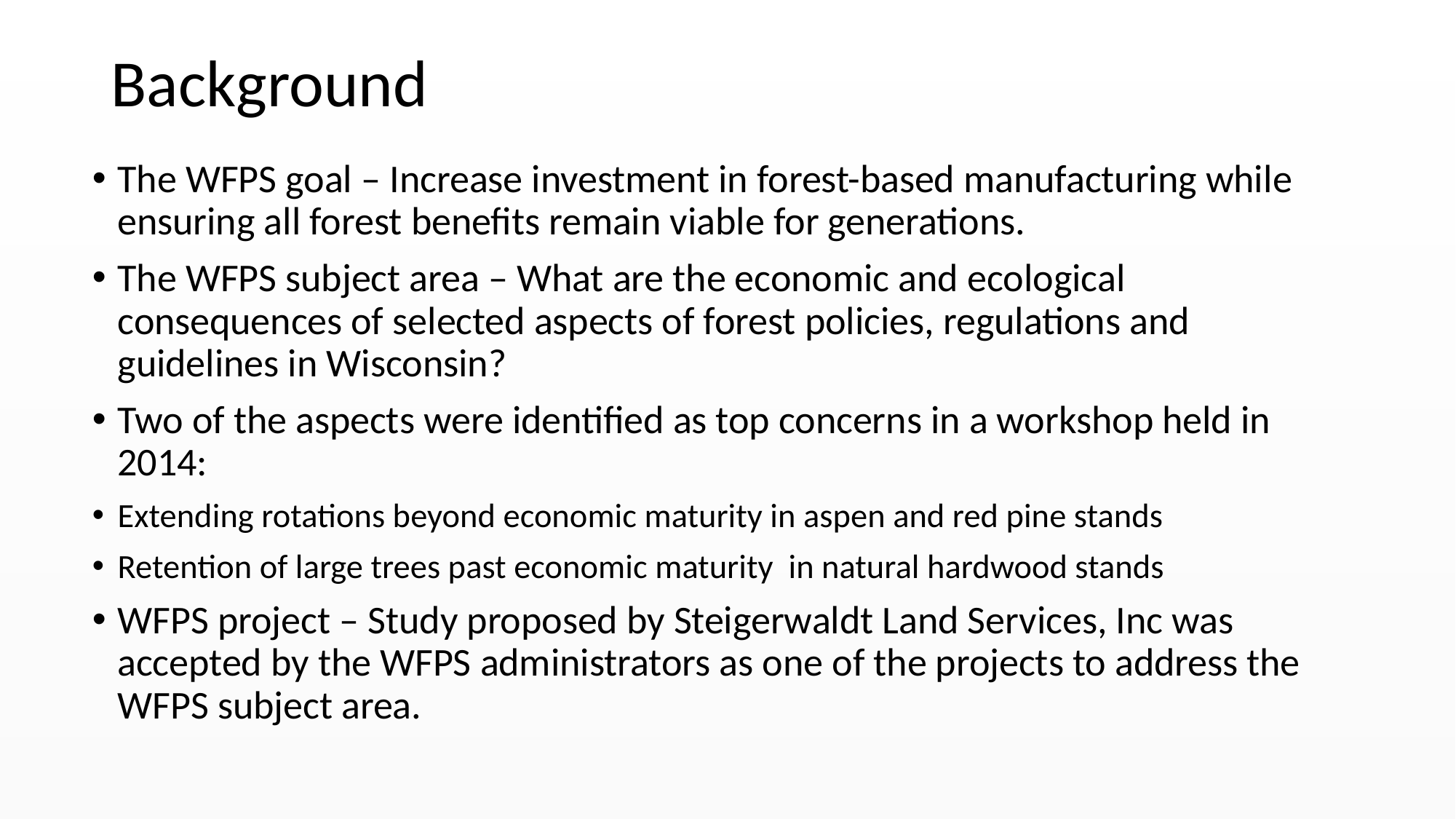

# Background
The WFPS goal – Increase investment in forest-based manufacturing while ensuring all forest benefits remain viable for generations.
The WFPS subject area – What are the economic and ecological consequences of selected aspects of forest policies, regulations and guidelines in Wisconsin?
Two of the aspects were identified as top concerns in a workshop held in 2014:
Extending rotations beyond economic maturity in aspen and red pine stands
Retention of large trees past economic maturity  in natural hardwood stands
WFPS project – Study proposed by Steigerwaldt Land Services, Inc was accepted by the WFPS administrators as one of the projects to address the WFPS subject area.